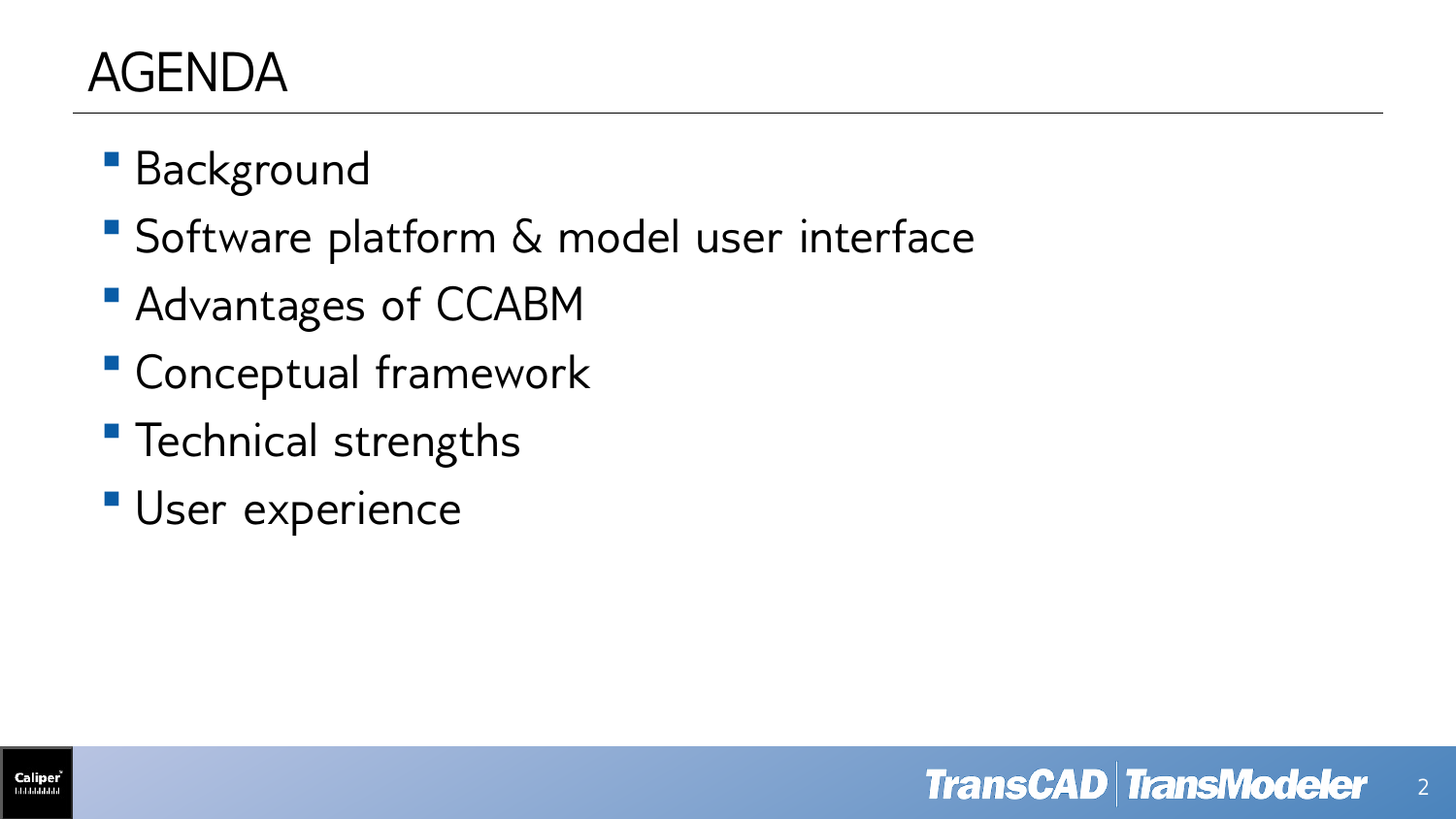

# Agenda
Background
Software platform & model user interface
Advantages of CCABM
Conceptual framework
Technical strengths
User experience
 2